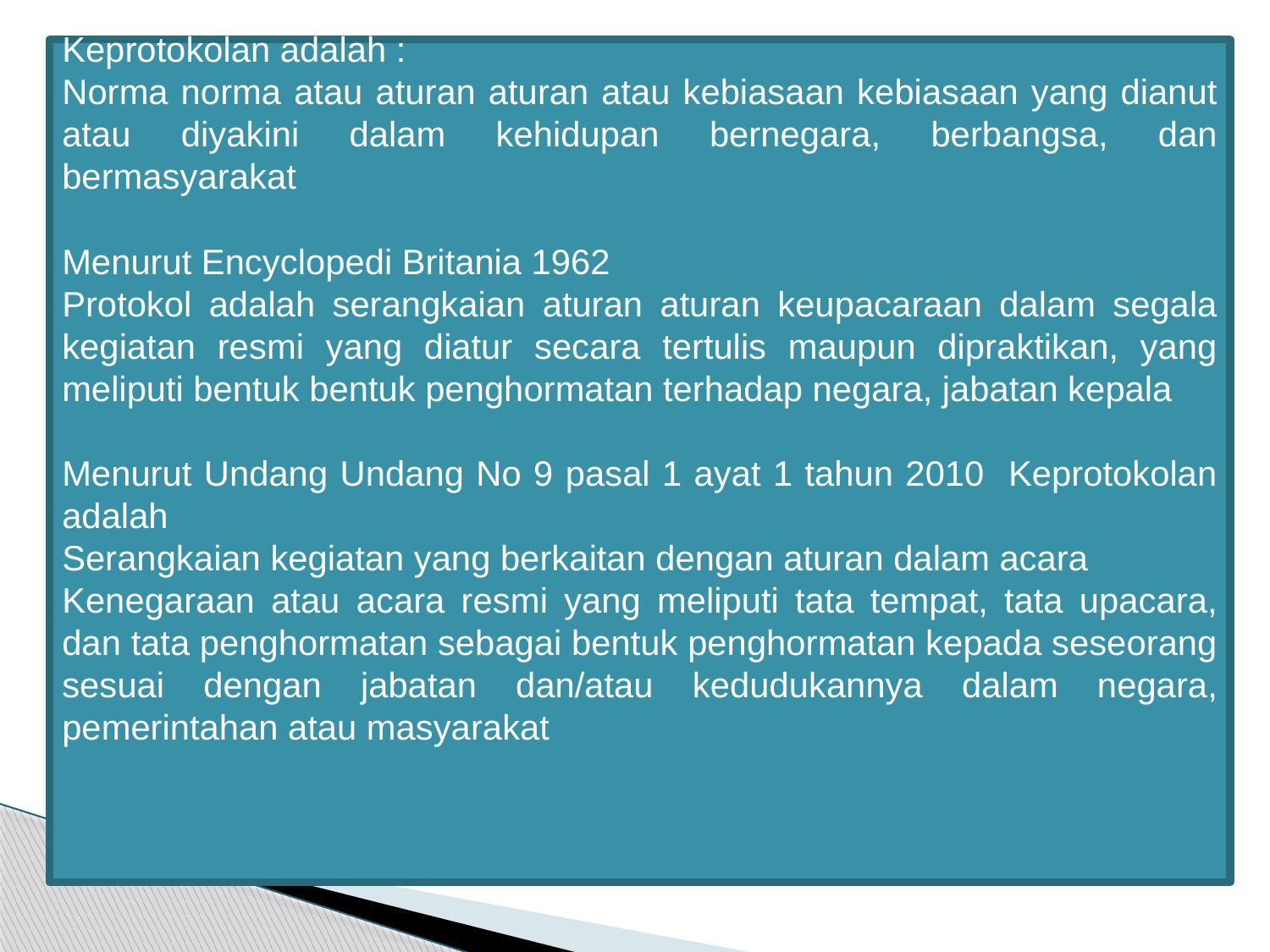

Keprotokolan adalah :
Norma norma atau aturan aturan atau kebiasaan kebiasaan yang dianut atau diyakini dalam kehidupan bernegara, berbangsa, dan bermasyarakat

Menurut Encyclopedi Britania 1962
Protokol adalah serangkaian aturan aturan keupacaraan dalam segala kegiatan resmi yang diatur secara tertulis maupun dipraktikan, yang meliputi bentuk bentuk penghormatan terhadap negara, jabatan kepala

Menurut Undang Undang No 9 pasal 1 ayat 1 tahun 2010  Keprotokolan adalah
Serangkaian kegiatan yang berkaitan dengan aturan dalam acara
Kenegaraan atau acara resmi yang meliputi tata tempat, tata upacara, dan tata penghormatan sebagai bentuk penghormatan kepada seseorang sesuai dengan jabatan dan/atau kedudukannya dalam negara, pemerintahan atau masyarakat

kkkk